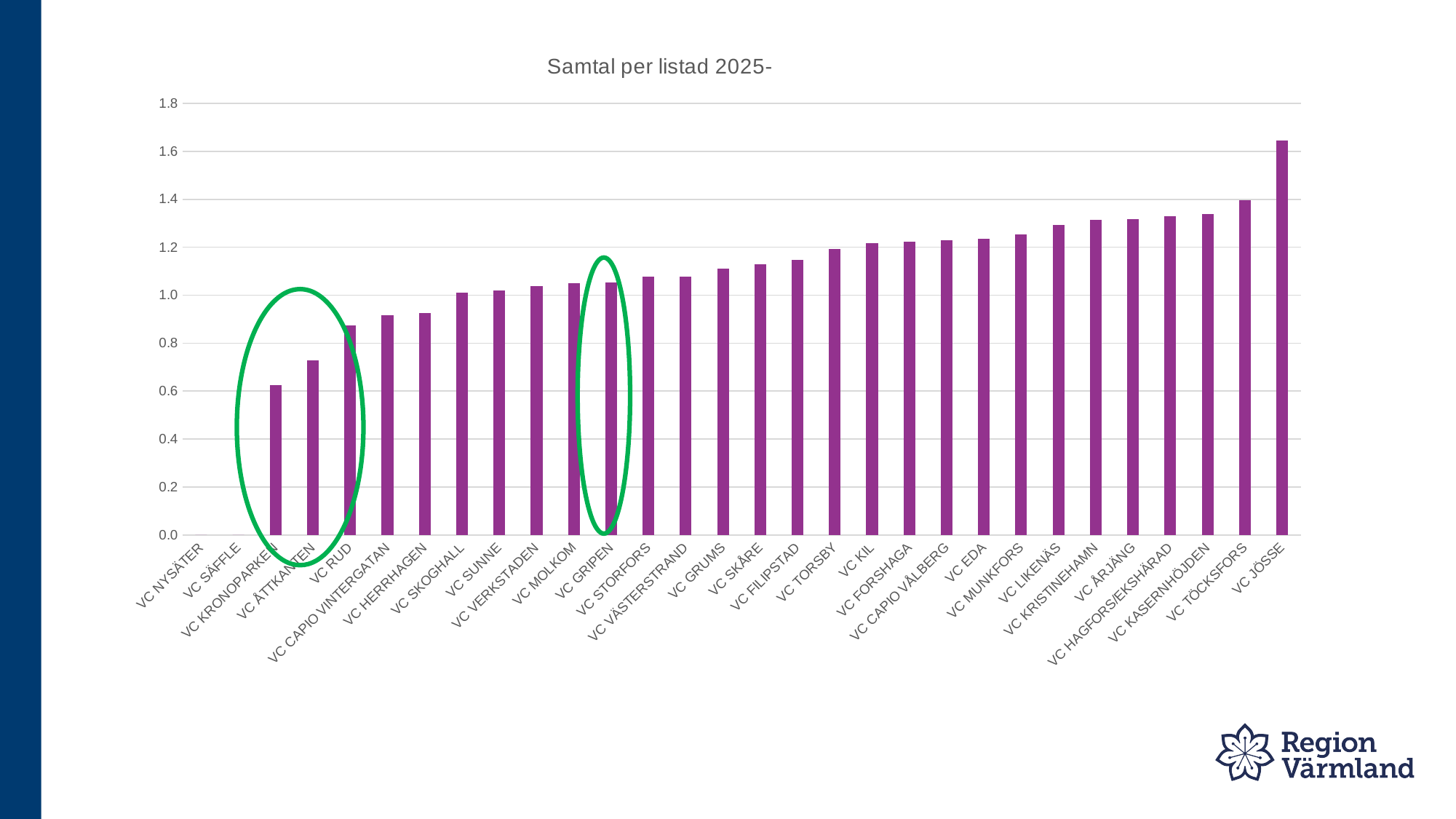

### Chart: Samtal per listad 2025-

| Category | Samtal per listad |
|---|---|
| VC NYSÄTER | 0.0 |
| VC SÄFFLE | 0.0 |
| VC KRONOPARKEN | 0.624 |
| VC ÅTTKANTEN | 0.728 |
| VC RUD | 0.874 |
| VC CAPIO VINTERGATAN | 0.918 |
| VC HERRHAGEN | 0.927 |
| VC SKOGHALL | 1.01 |
| VC SUNNE | 1.02 |
| VC VERKSTADEN | 1.039 |
| VC MOLKOM | 1.049 |
| VC GRIPEN | 1.054 |
| VC STORFORS | 1.079 |
| VC VÄSTERSTRAND | 1.079 |
| VC GRUMS | 1.111 |
| VC SKÅRE | 1.129 |
| VC FILIPSTAD | 1.148 |
| VC TORSBY | 1.194 |
| VC KIL | 1.216 |
| VC FORSHAGA | 1.223 |
| VC CAPIO VÅLBERG | 1.23 |
| VC EDA | 1.235 |
| VC MUNKFORS | 1.253 |
| VC LIKENÄS | 1.293 |
| VC KRISTINEHAMN | 1.314 |
| VC ÅRJÄNG | 1.316 |
| VC HAGFORS/EKSHÄRAD | 1.33 |
| VC KASERNHÖJDEN | 1.338 |
| VC TÖCKSFORS | 1.397 |
| VC JÖSSE | 1.644 |